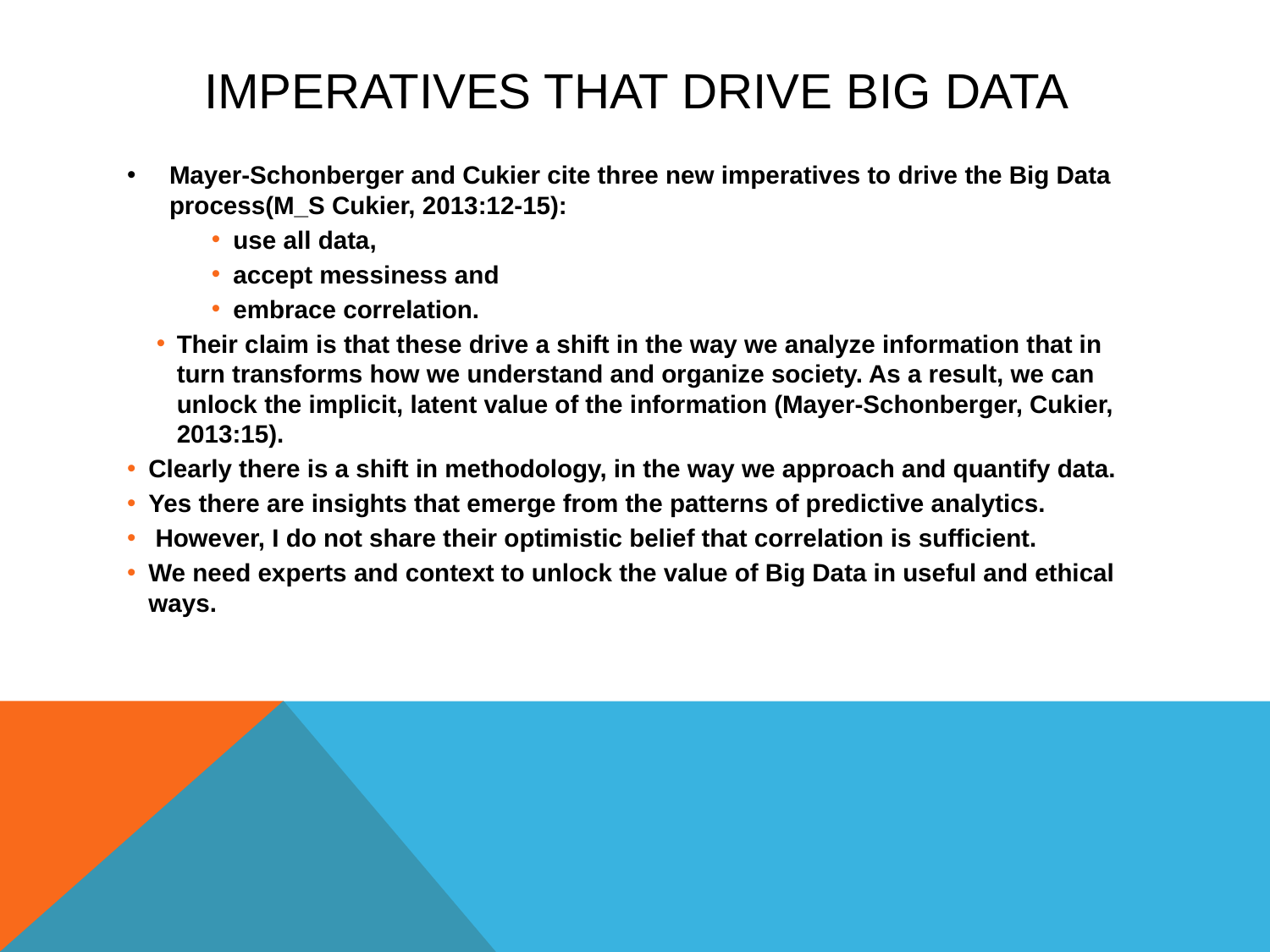

# Imperatives that drive big data
Mayer-Schonberger and Cukier cite three new imperatives to drive the Big Data process(M_S Cukier, 2013:12-15):
use all data,
accept messiness and
embrace correlation.
Their claim is that these drive a shift in the way we analyze information that in turn transforms how we understand and organize society. As a result, we can unlock the implicit, latent value of the information (Mayer-Schonberger, Cukier, 2013:15).
Clearly there is a shift in methodology, in the way we approach and quantify data.
Yes there are insights that emerge from the patterns of predictive analytics.
 However, I do not share their optimistic belief that correlation is sufficient.
We need experts and context to unlock the value of Big Data in useful and ethical ways.